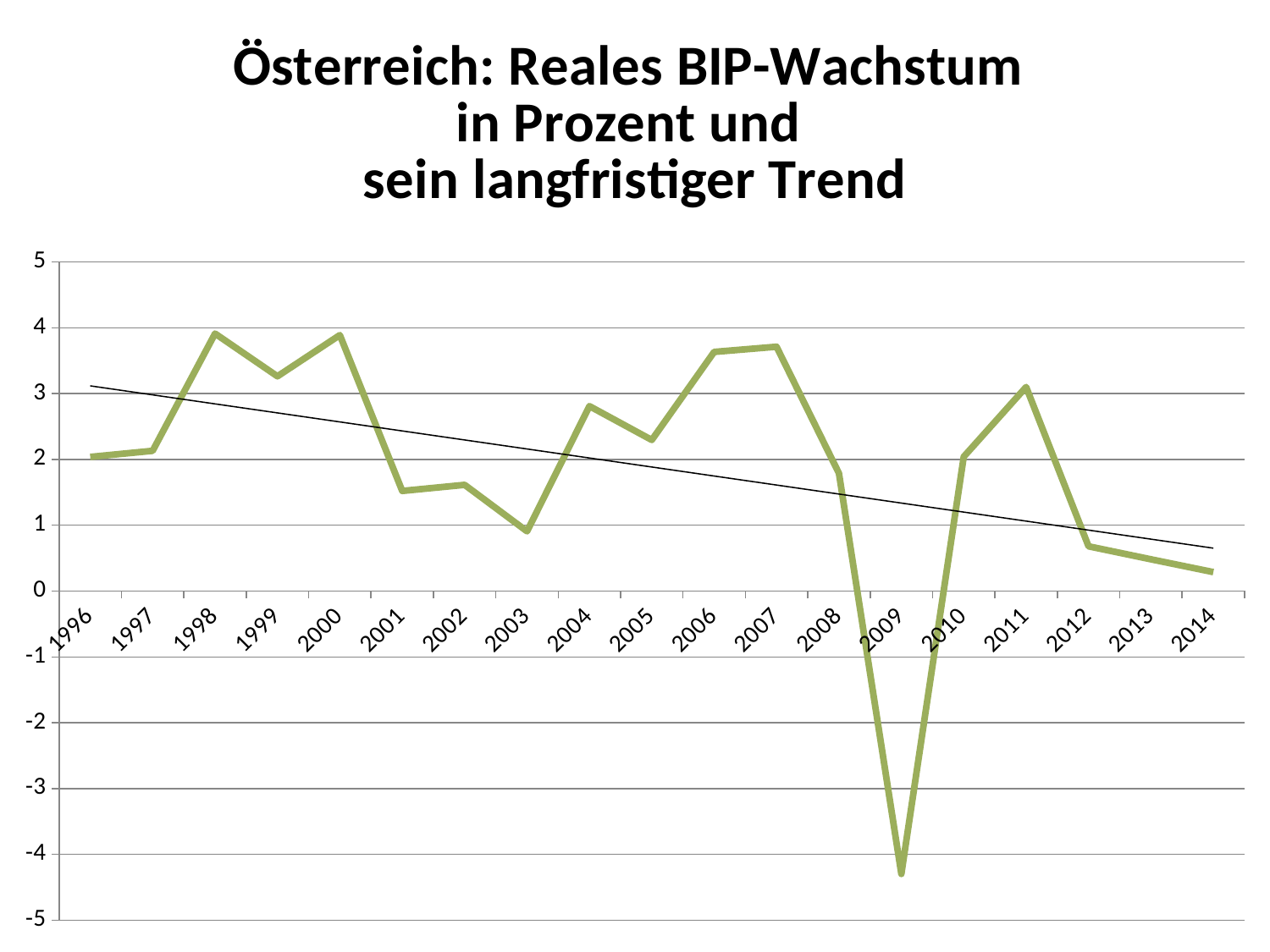

### Chart: Österreich: Reales BIP-Wachstum
in Prozent und
sein langfristiger Trend

| Category |  |
|---|---|
| 1996.0 | 2.03804347826087 |
| 1997.0 | 2.130492676431436 |
| 1998.0 | 3.911342894393728 |
| 1999.0 | 3.262233375156831 |
| 2000.0 | 3.888213851761851 |
| 2001.0 | 1.520467836257307 |
| 2002.0 | 1.612903225806458 |
| 2003.0 | 0.907029478458047 |
| 2004.0 | 2.808988764044944 |
| 2005.0 | 2.295081967213108 |
| 2006.0 | 3.632478632478625 |
| 2007.0 | 3.711340206185561 |
| 2008.0 | 1.789264413518898 |
| 2009.0 | -4.296875000000005 |
| 2010.0 | 2.040816326530612 |
| 2011.0 | 3.099999999999994 |
| 2012.0 | 0.67895247332687 |
| 2013.0 | 0.481695568400771 |
| 2014.0 | 0.28763183125599 |